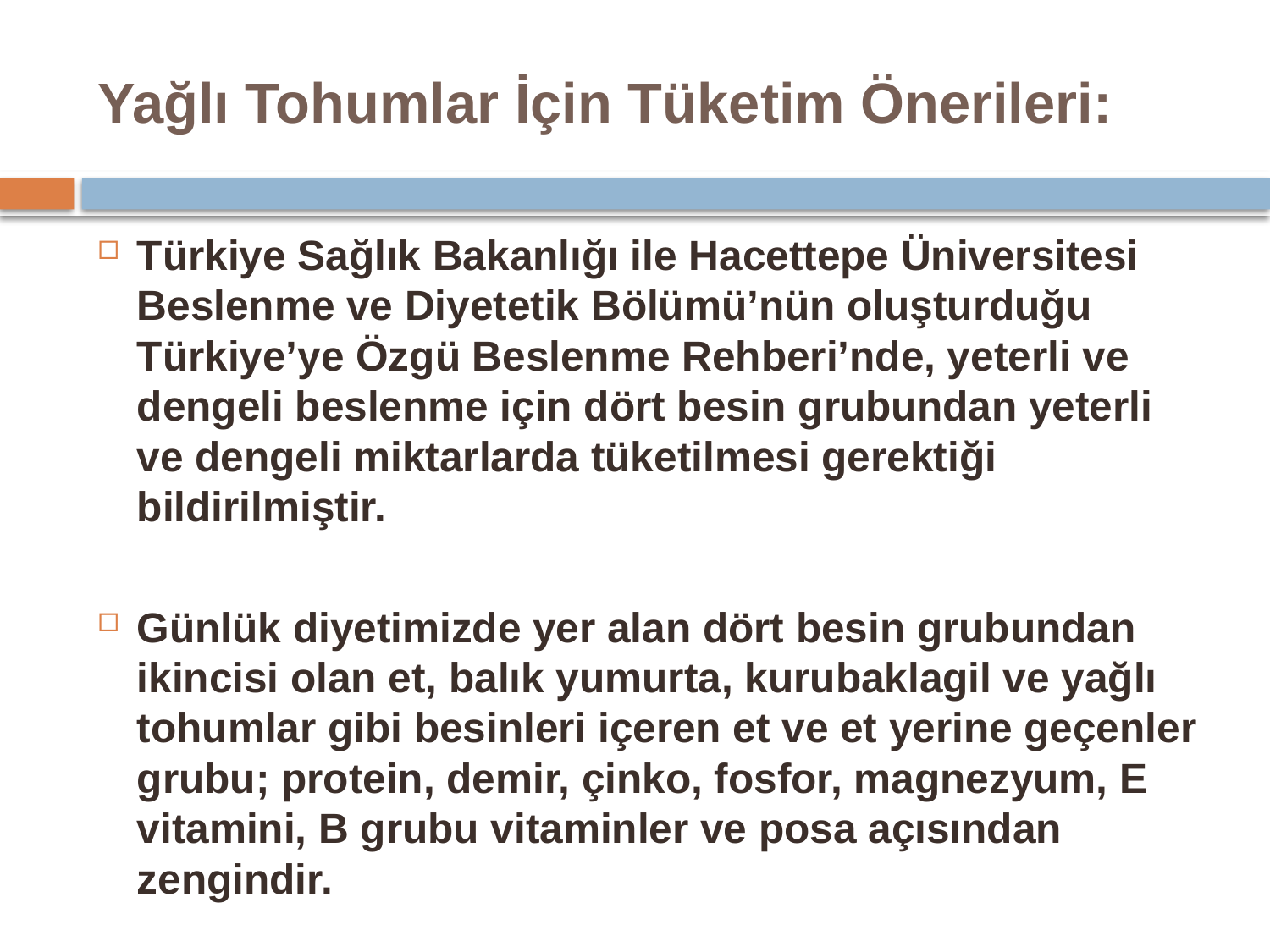

# Yağlı Tohumlar İçin Tüketim Önerileri:
Türkiye Sağlık Bakanlığı ile Hacettepe Üniversitesi Beslenme ve Diyetetik Bölümü’nün oluşturduğu Türkiye’ye Özgü Beslenme Rehberi’nde, yeterli ve dengeli beslenme için dört besin grubundan yeterli ve dengeli miktarlarda tüketilmesi gerektiği bildirilmiştir.

Günlük diyetimizde yer alan dört besin grubundan ikincisi olan et, balık yumurta, kurubaklagil ve yağlı tohumlar gibi besinleri içeren et ve et yerine geçenler grubu; protein, demir, çinko, fosfor, magnezyum, E vitamini, B grubu vitaminler ve posa açısından zengindir.